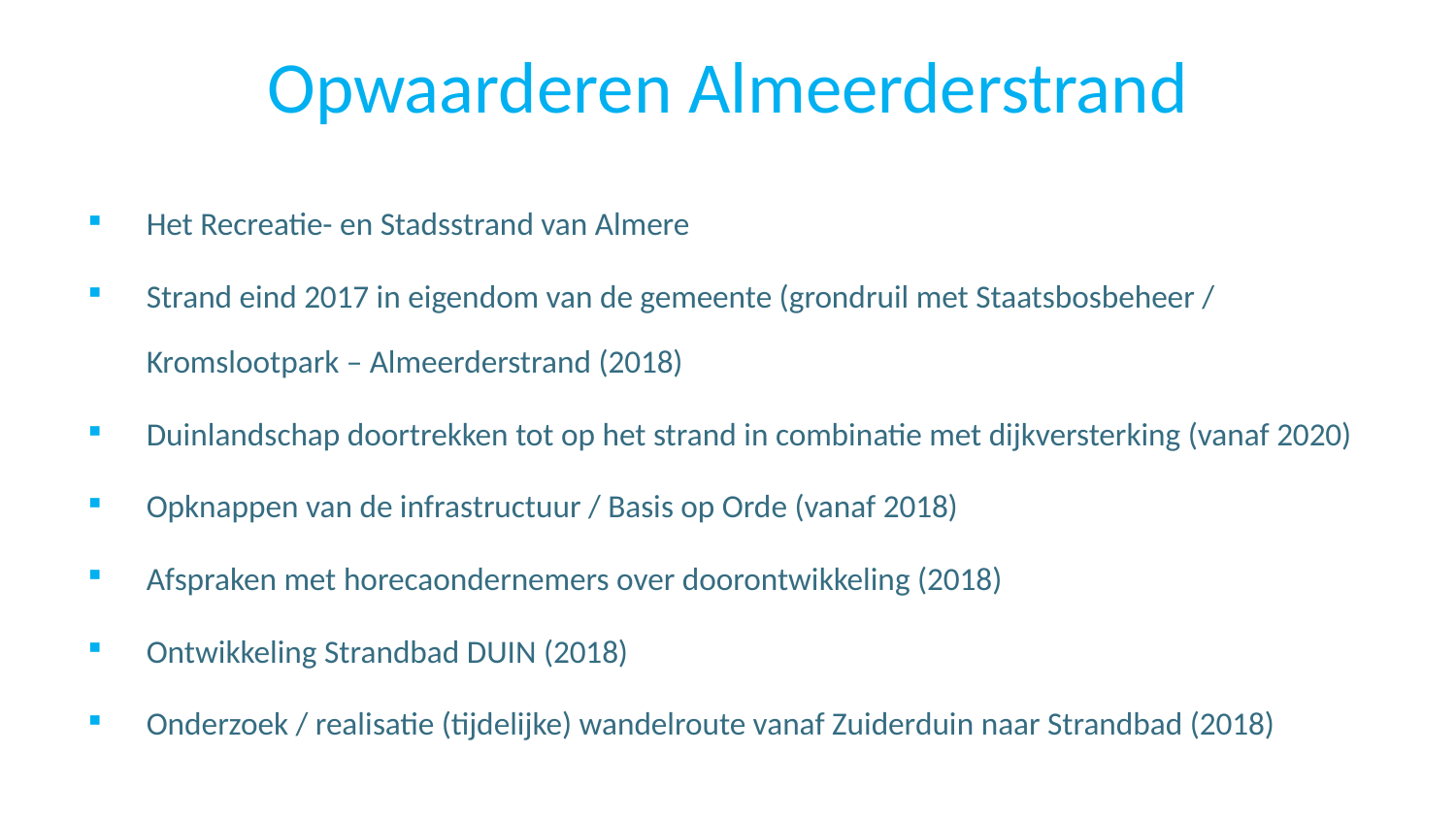

# Opwaarderen Almeerderstrand
Het Recreatie- en Stadsstrand van Almere
Strand eind 2017 in eigendom van de gemeente (grondruil met Staatsbosbeheer / Kromslootpark – Almeerderstrand (2018)
Duinlandschap doortrekken tot op het strand in combinatie met dijkversterking (vanaf 2020)
Opknappen van de infrastructuur / Basis op Orde (vanaf 2018)
Afspraken met horecaondernemers over doorontwikkeling (2018)
Ontwikkeling Strandbad DUIN (2018)
Onderzoek / realisatie (tijdelijke) wandelroute vanaf Zuiderduin naar Strandbad (2018)